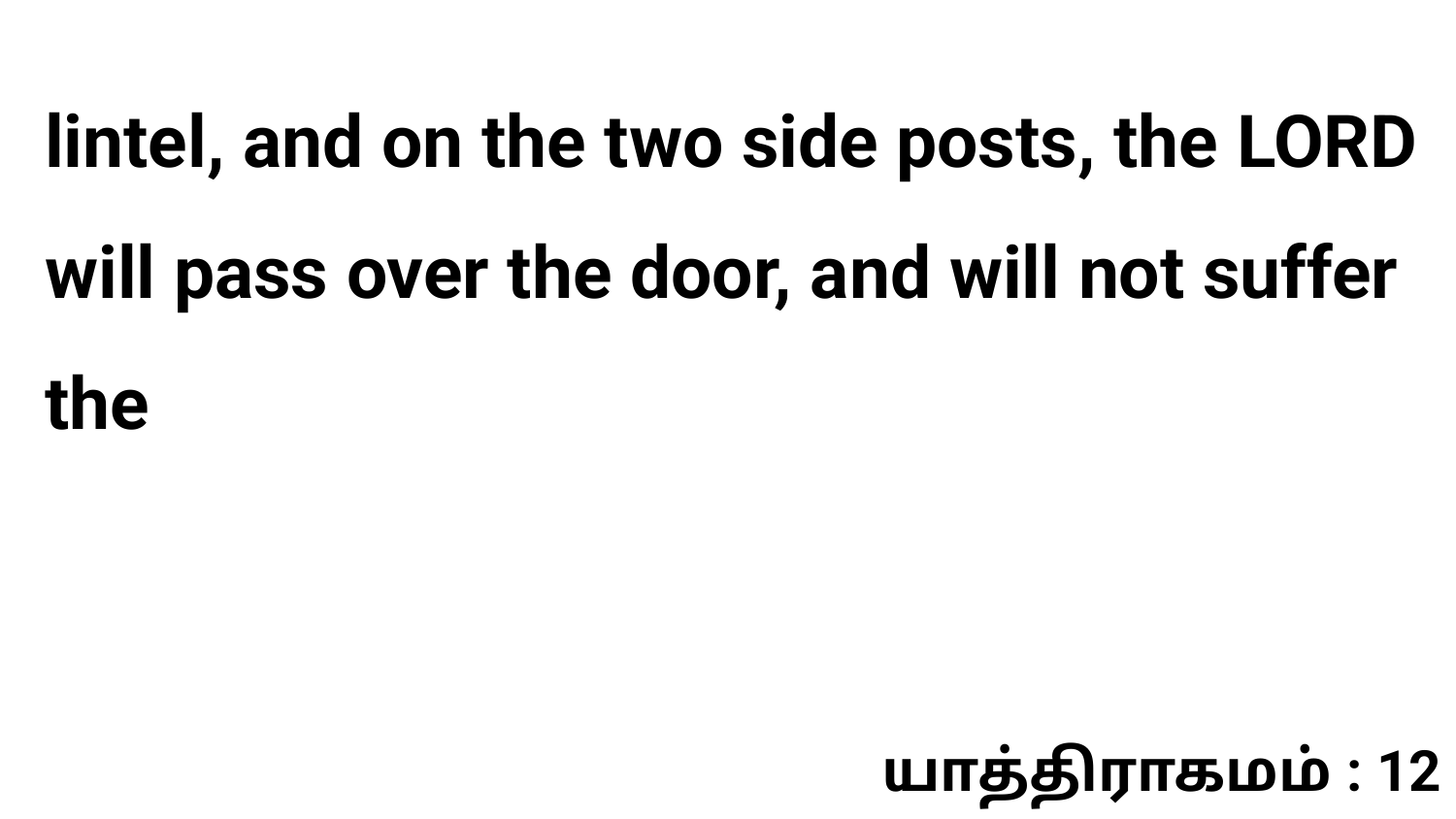

lintel, and on the two side posts, the LORD will pass over the door, and will not suffer the
யாத்திராகமம் : 12